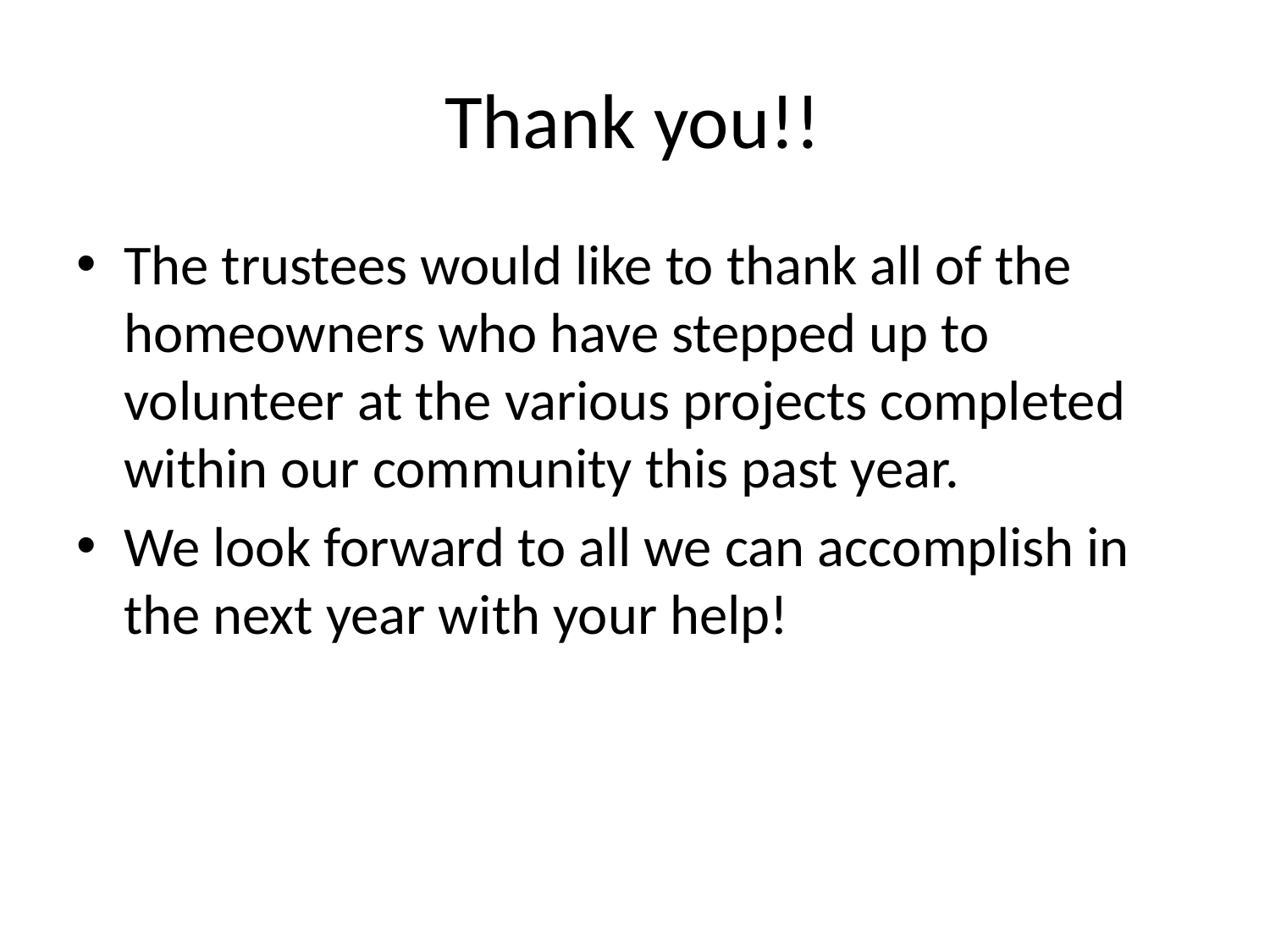

# Thank you!!
The trustees would like to thank all of the homeowners who have stepped up to volunteer at the various projects completed within our community this past year.
We look forward to all we can accomplish in the next year with your help!